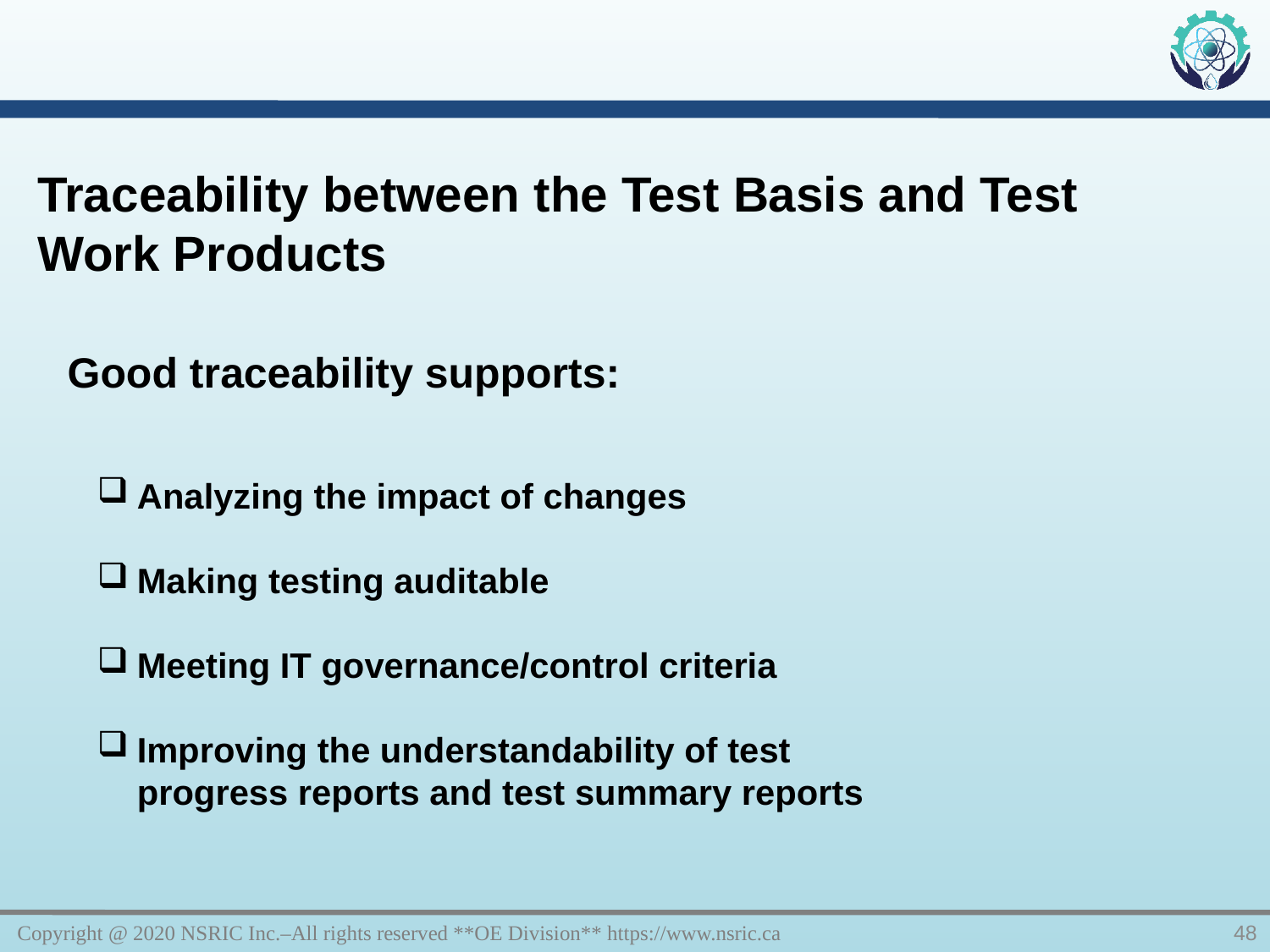

Traceability between the Test Basis and Test Work Products

Good traceability supports:

Analyzing the impact of changes

Making testing auditable

Meeting IT governance/control criteria

Improving the understandability of test progress reports and test summary reports
Copyright @ 2020 NSRIC Inc.–All rights reserved **OE Division** https://www.nsric.ca
48